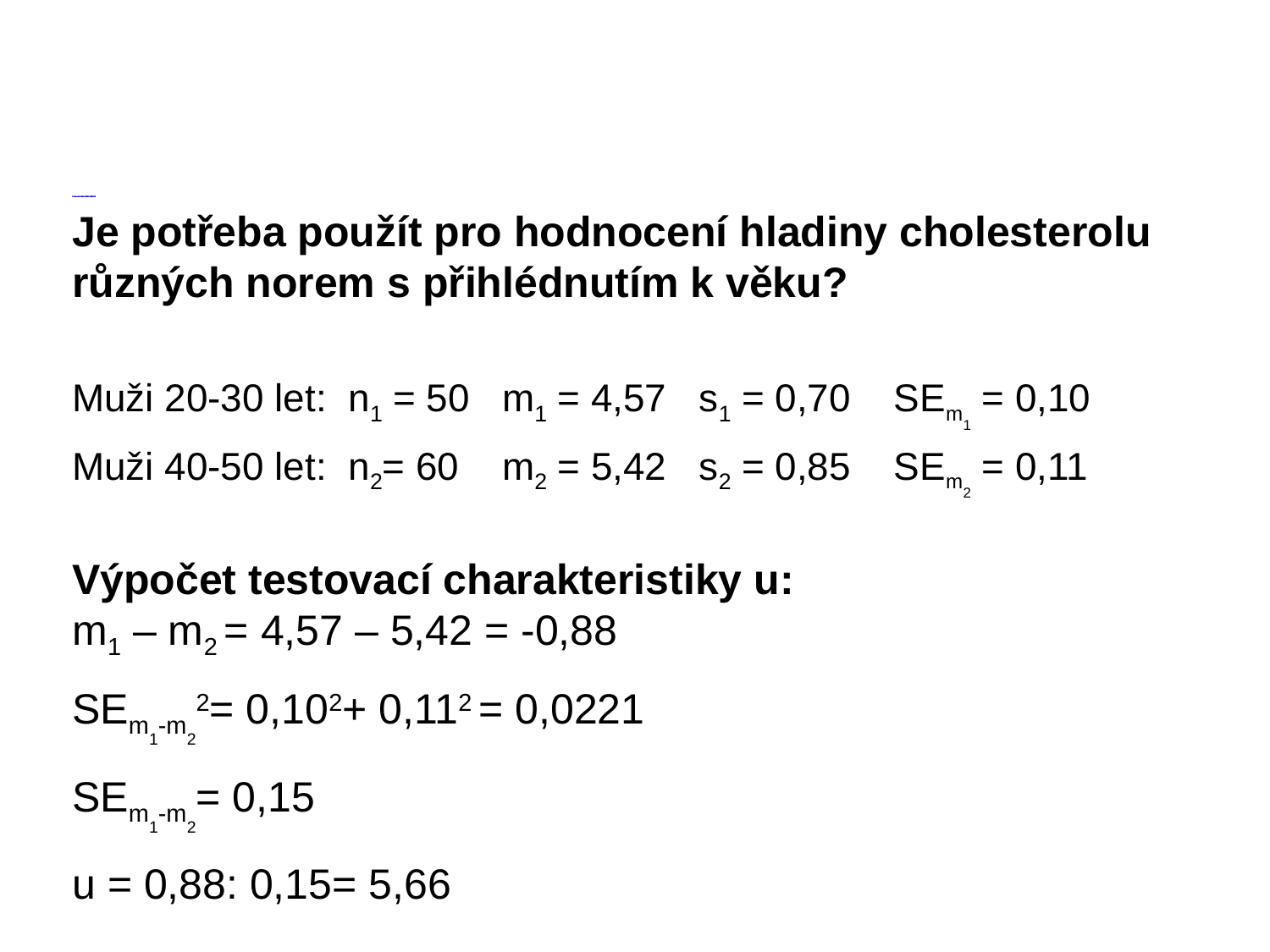

# Příklad: SROVNÁVÁNÍ PRŮMĚRŮ
Je potřeba použít pro hodnocení hladiny cholesterolu různých norem s přihlédnutím k věku?

Muži 20-30 let:  n1 = 50   m1 = 4,57   s1 = 0,70    SEm1 = 0,10
Muži 40-50 let:  n2= 60    m2 = 5,42   s2 = 0,85    SEm2 = 0,11

Výpočet testovací charakteristiky u:
m1 – m2 = 4,57 – 5,42 = -0,88
SEm1-m22= 0,102+ 0,112 = 0,0221
SEm1-m2= 0,15
u = 0,88: 0,15= 5,66